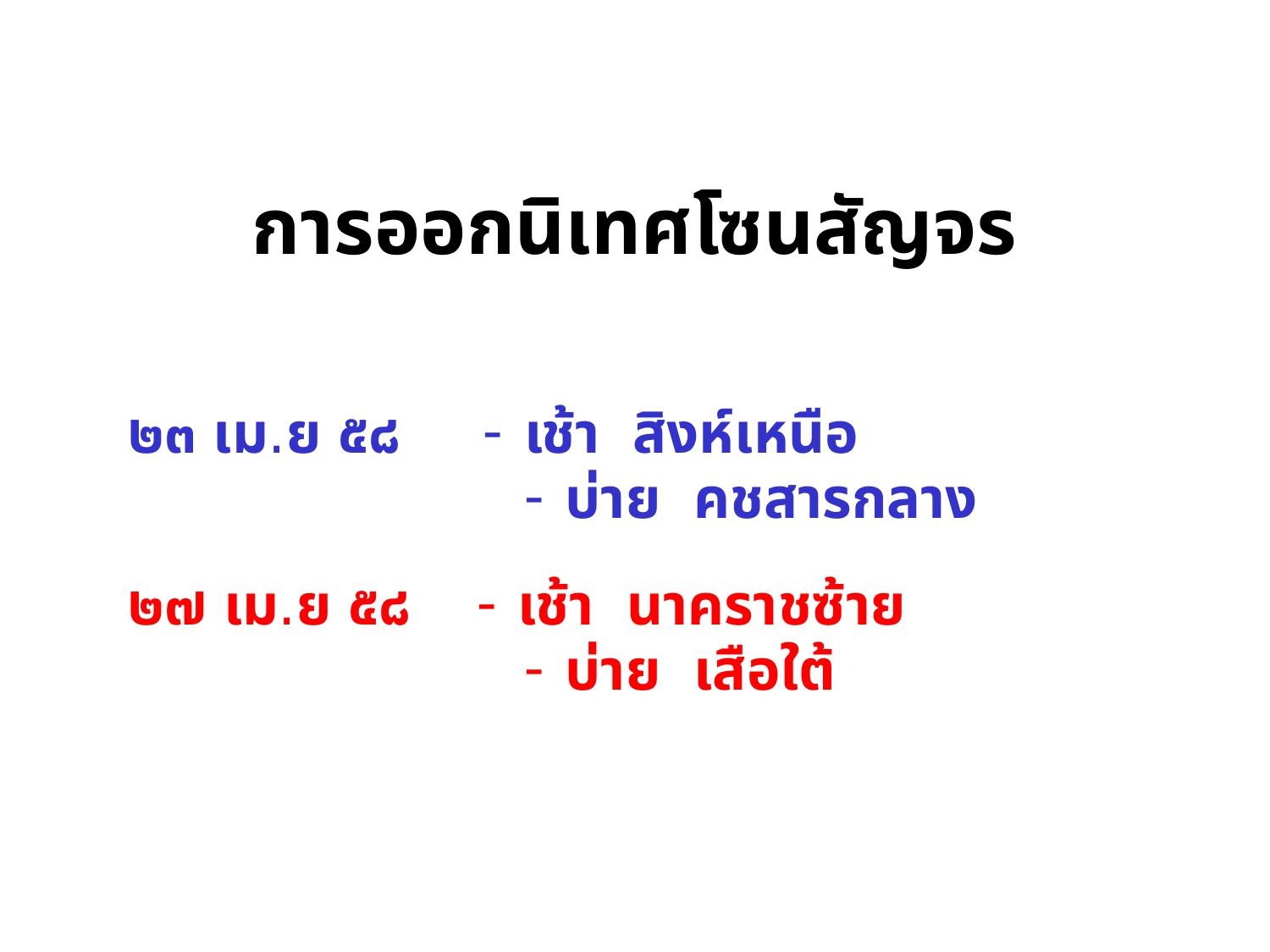

# การออกนิเทศโซนสัญจร

 ๒๓ เม.ย ๕๘     - เช้า  สิงห์เหนือ
                         - บ่าย  คชสารกลาง

 ๒๗ เม.ย ๕๘    - เช้า  นาคราชซ้าย
                         - บ่าย  เสือใต้